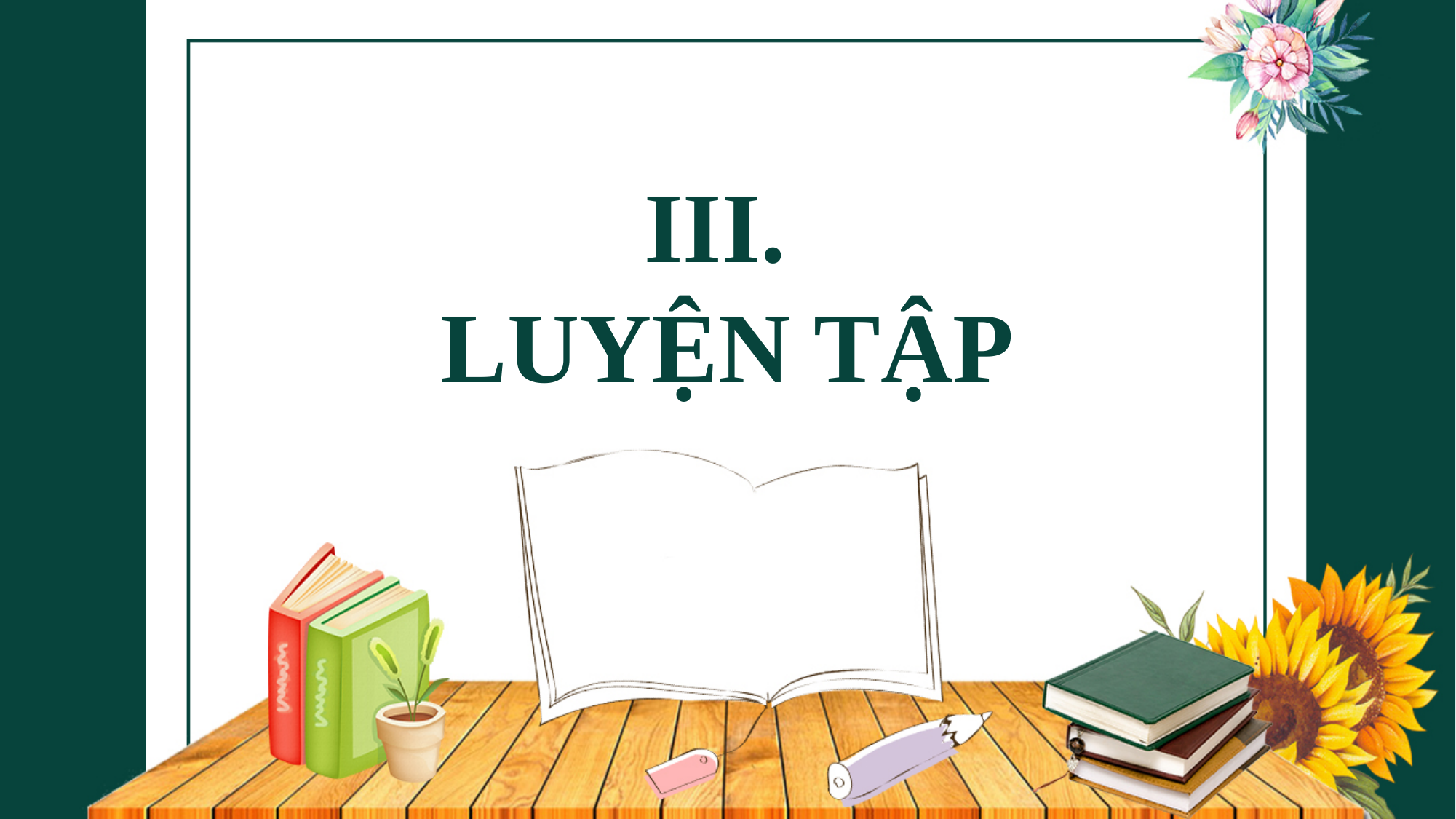

Giáo án biên soạn bởi Kim Dung 0336032445 https://www.facebook.com/phamkimdung25/
Chỉ được phép chia sẻ bởi chủ sở hữu.
III.
LUYỆN TẬP